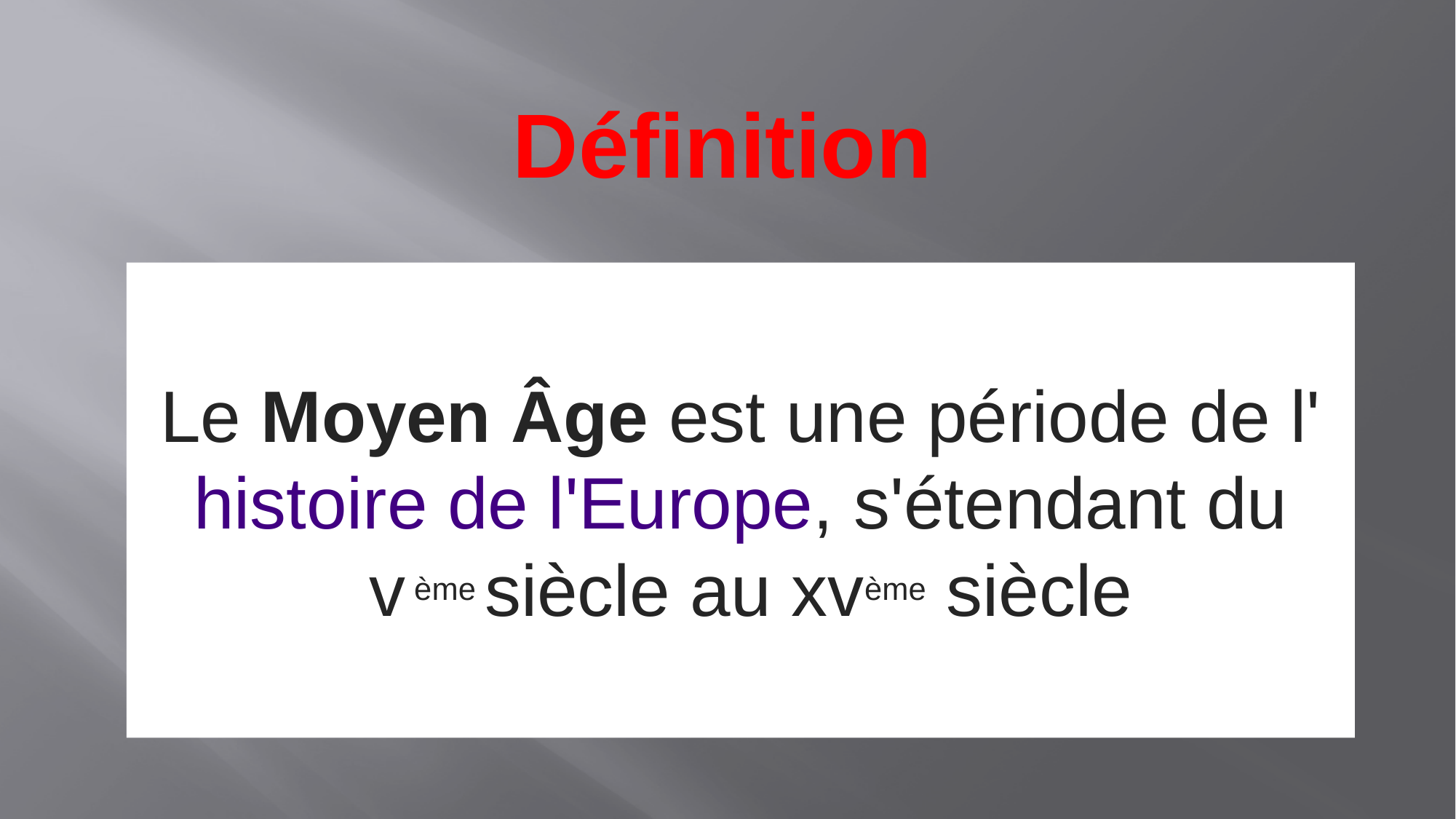

# Définition
Le Moyen Âge est une période de l'histoire de l'Europe, s'étendant du
 v ème siècle au xvème siècle